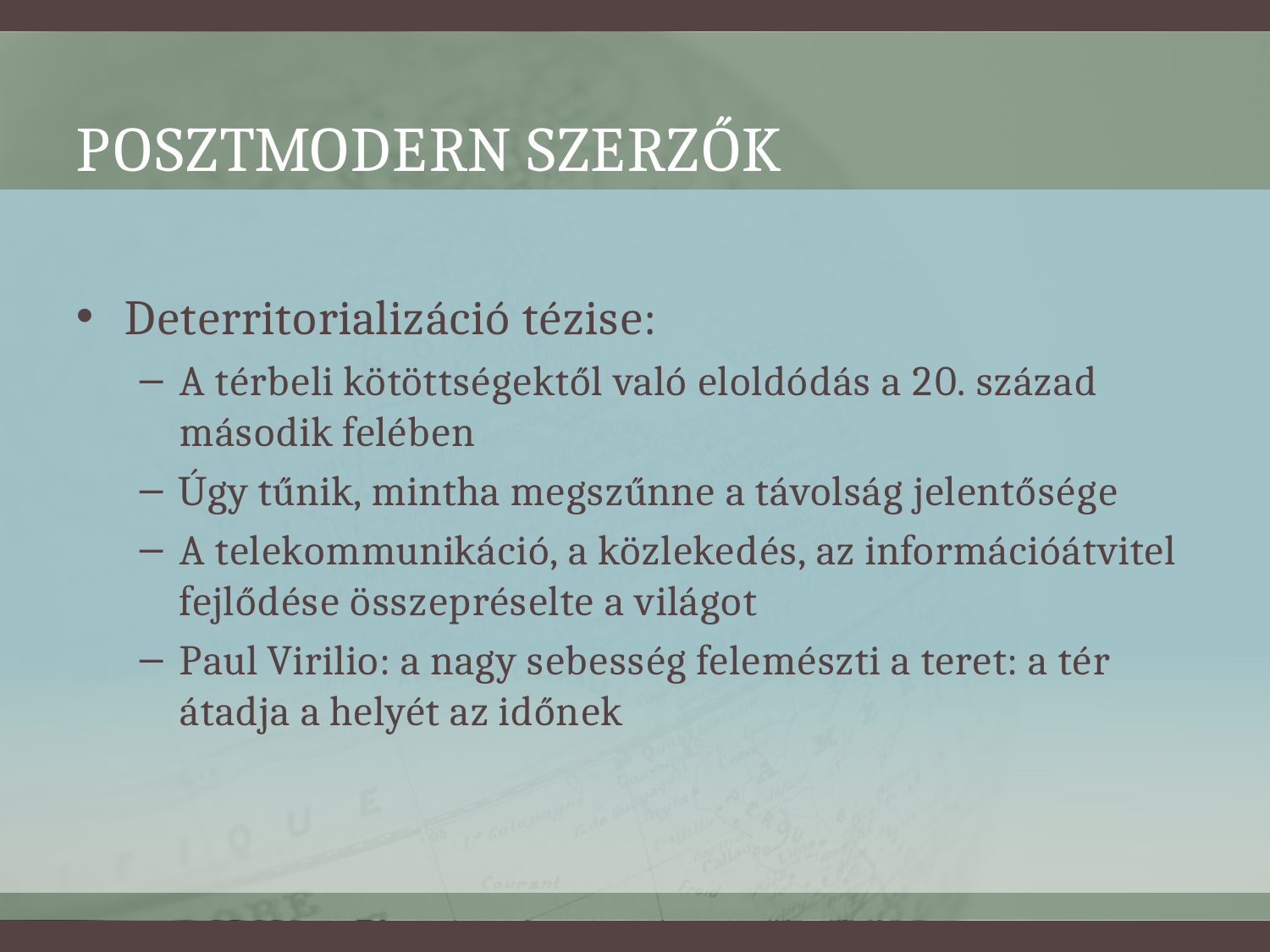

# Posztmodern szerzők

Deterritorializáció tézise:
A térbeli kötöttségektől való eloldódás a 20. század második felében
Úgy tűnik, mintha megszűnne a távolság jelentősége
A telekommunikáció, a közlekedés, az információátvitel fejlődése összepréselte a világot
Paul Virilio: a nagy sebesség felemészti a teret: a tér átadja a helyét az időnek